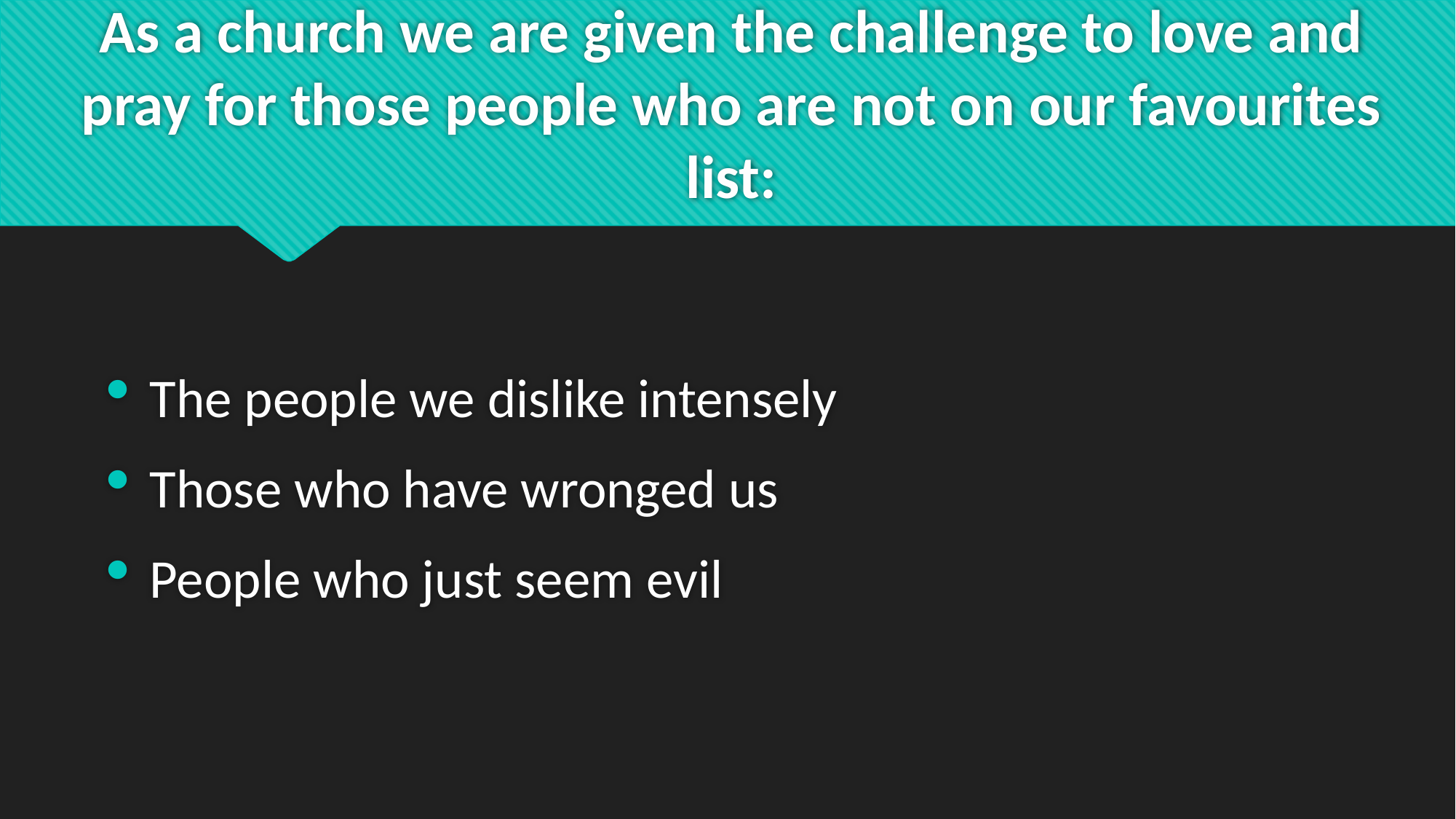

# As a church we are given the challenge to love and pray for those people who are not on our favourites list:

The people we dislike intensely
Those who have wronged us
People who just seem evil